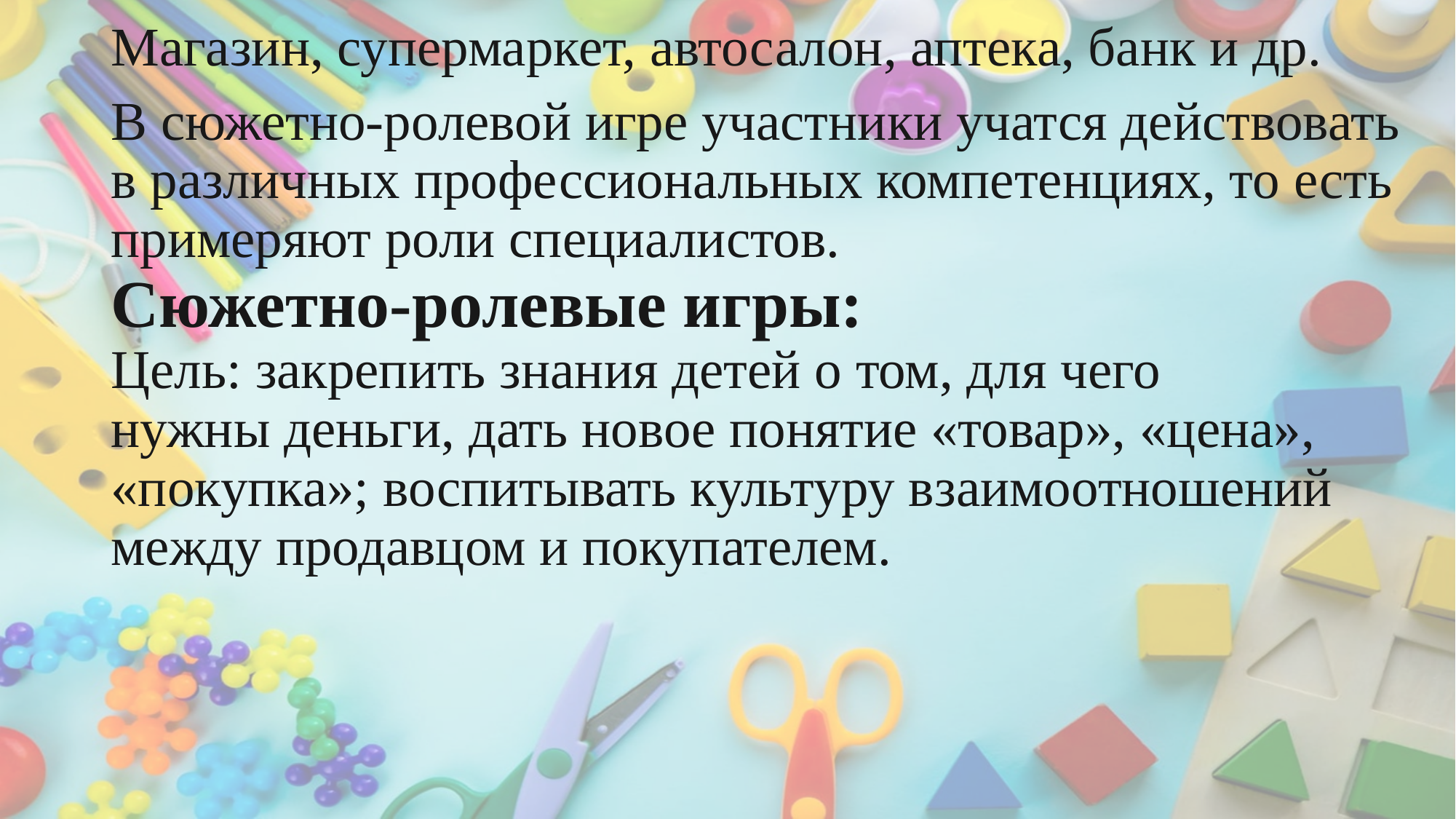

Магазин, супермаркет, автосалон, аптека, банк и др.
В сюжетно-ролевой игре участники учатся действовать в различных профессиональных компетенциях, то есть
примеряют роли специалистов.
Сюжетно-ролевые игры:
Цель: закрепить знания детей о том, для чего
нужны деньги, дать новое понятие «товар», «цена»,
«покупка»; воспитывать культуру взаимоотношений
между продавцом и покупателем.